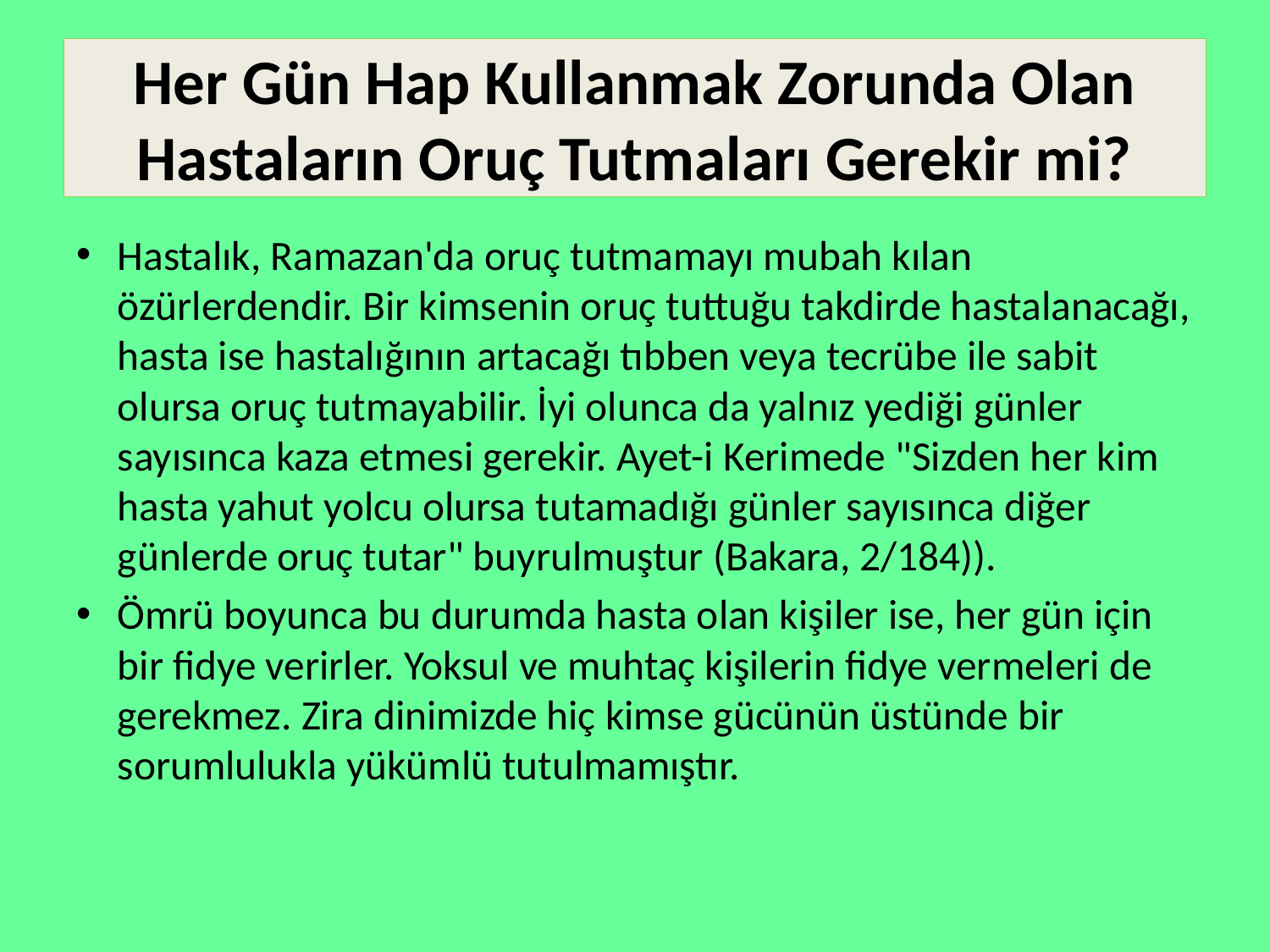

# Her Gün Hap Kullanmak Zorunda Olan Hastaların Oruç Tutmaları Gerekir mi?
Hastalık, Ramazan'da oruç tutmamayı mubah kılan özürlerdendir. Bir kimsenin oruç tuttuğu takdirde hastalanacağı, hasta ise hastalığının artacağı tıbben veya tecrübe ile sabit olursa oruç tutmayabilir. İyi olunca da yalnız yediği günler sayısınca kaza etmesi gerekir. Ayet-i Kerimede "Sizden her kim hasta yahut yolcu olursa tutamadığı günler sayısınca diğer günlerde oruç tutar" buyrulmuştur (Bakara, 2/184)).
Ömrü boyunca bu durumda hasta olan kişiler ise, her gün için bir fidye verirler. Yoksul ve muhtaç kişilerin fidye vermeleri de gerekmez. Zira dinimizde hiç kimse gücünün üstünde bir sorumlulukla yükümlü tutulmamıştır.